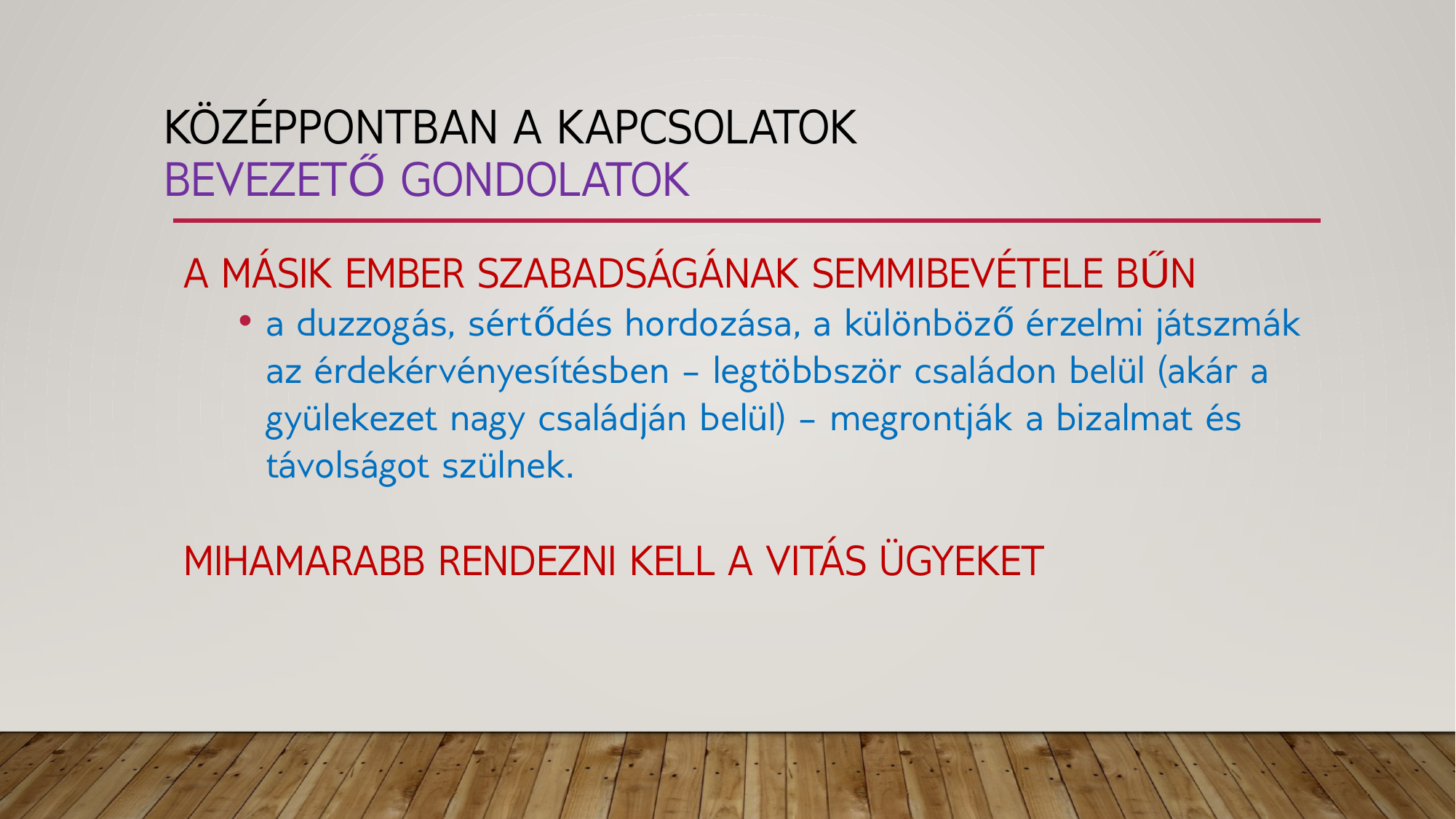

# Középpontban a kapcsolatok bevezető gondolatok
A MÁSIK EMBER SZABADSÁGÁNAK SEMMIBEVÉTELE BŰN
a duzzogás, sértődés hordozása, a különböző érzelmi játszmák az érdekérvényesítésben – legtöbbször családon belül (akár a gyülekezet nagy családján belül) – megrontják a bizalmat és távolságot szülnek.

MIHAMARABB RENDEZNI KELL A VITÁS ÜGYEKET